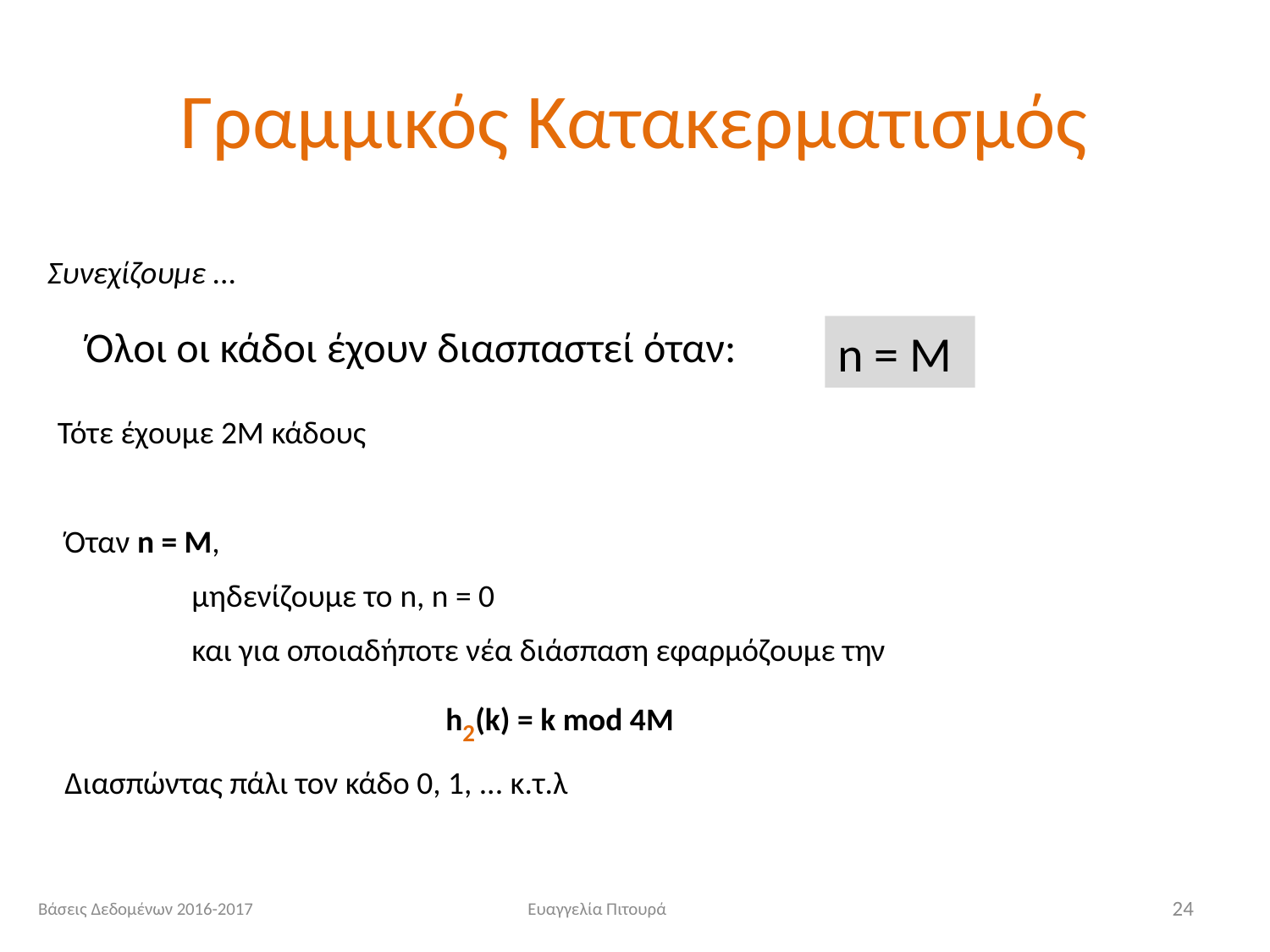

# Γραμμικός Κατακερματισμός
Συνεχίζουμε ...
Όλοι οι κάδοι έχουν διασπαστεί όταν:
n = M
Τότε έχουμε 2M κάδους
Όταν n = M,
	μηδενίζουμε το n, n = 0
	και για οποιαδήποτε νέα διάσπαση εφαρμόζουμε την
			h2(k) = k mod 4M
Διασπώντας πάλι τον κάδο 0, 1, ... κ.τ.λ
Βάσεις Δεδομένων 2016-2017
Ευαγγελία Πιτουρά
24